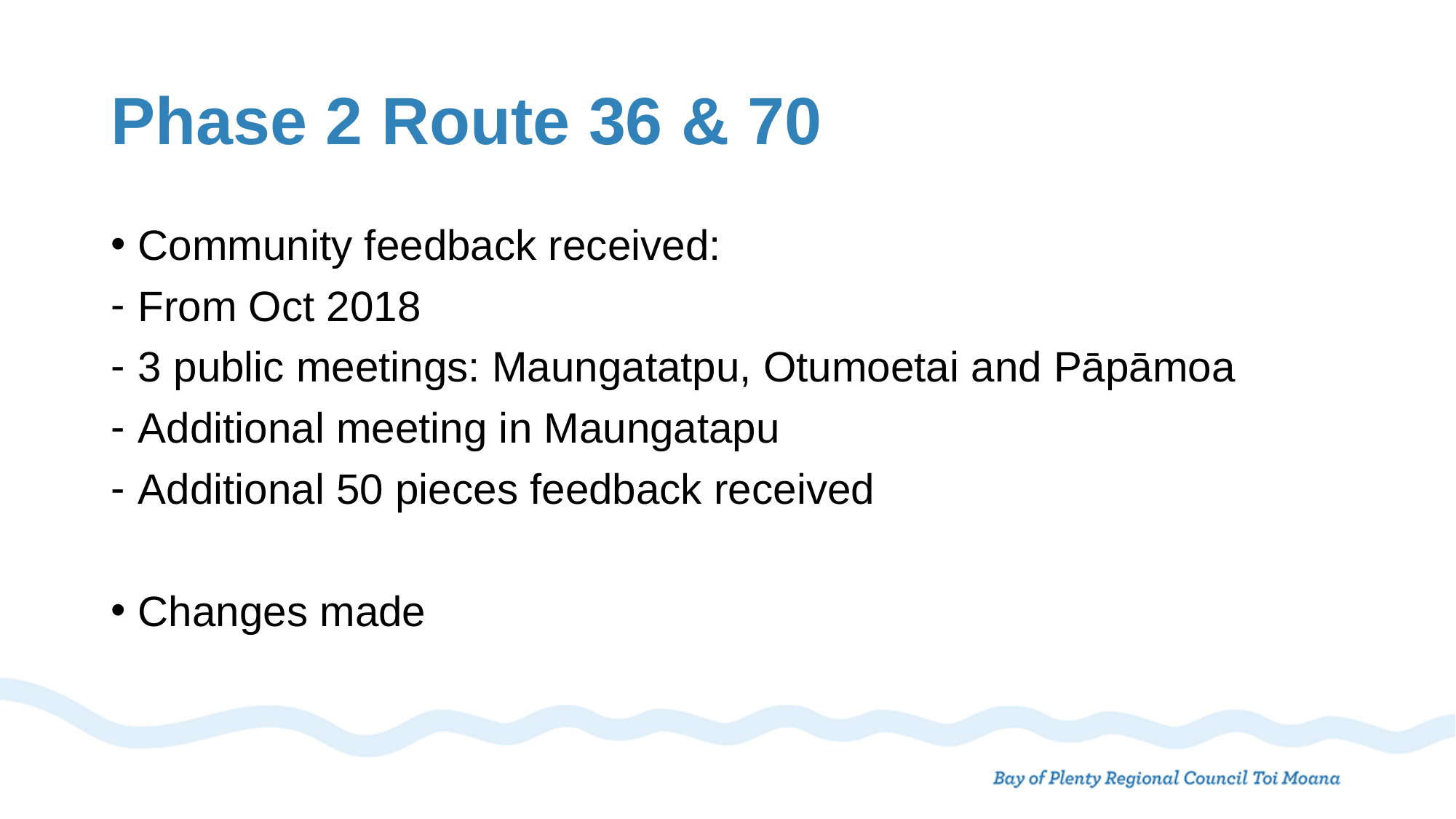

# Phase 2 Route 36 & 70
Community feedback received:
From Oct 2018
3 public meetings: Maungatatpu, Otumoetai and Pāpāmoa
Additional meeting in Maungatapu
Additional 50 pieces feedback received

Changes made